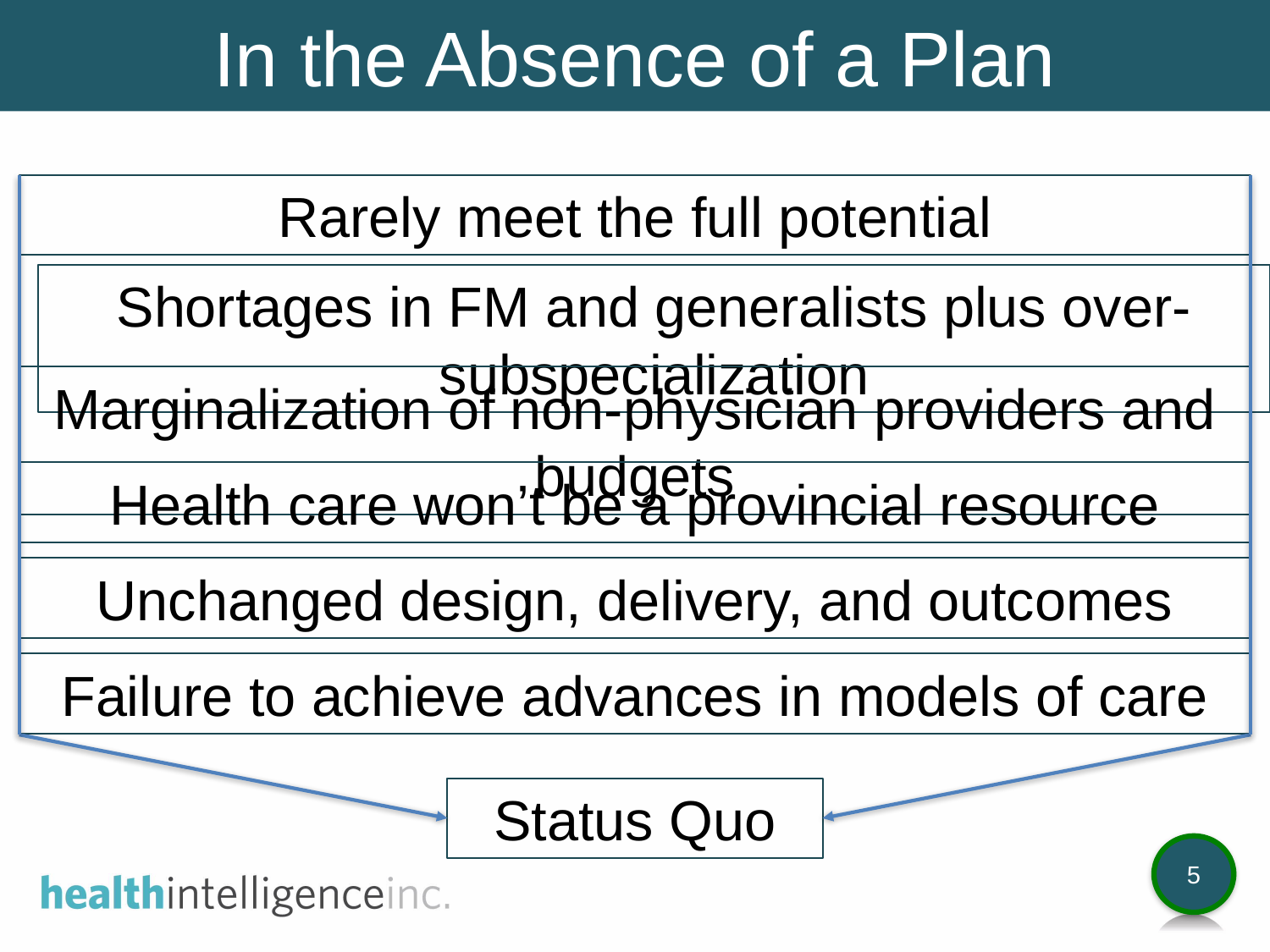

In the Absence of a Plan
Rarely meet the full potential
Shortages in FM and generalists plus over-subspecialization
Marginalization of non-physician providers and budgets
Health care won’t be a provincial resource
Unchanged design, delivery, and outcomes
Failure to achieve advances in models of care
Status Quo
5